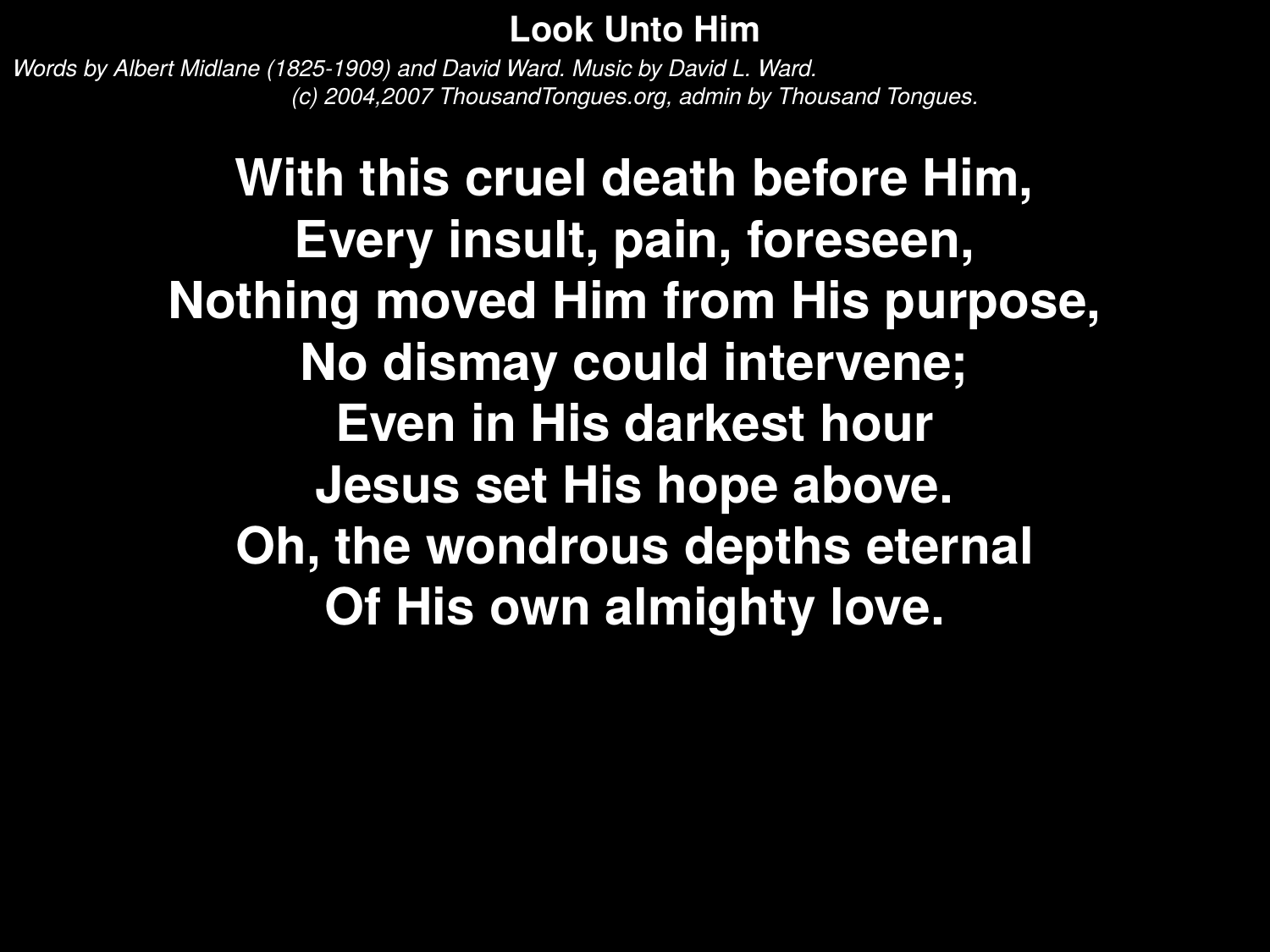

Look Unto Him
Words by Albert Midlane (1825-1909) and David Ward. Music by David L. Ward.
(c) 2004,2007 ThousandTongues.org, admin by Thousand Tongues.
With this cruel death before Him,
Every insult, pain, foreseen,
Nothing moved Him from His purpose,
No dismay could intervene;
Even in His darkest hour
Jesus set His hope above.
Oh, the wondrous depths eternal
Of His own almighty love.